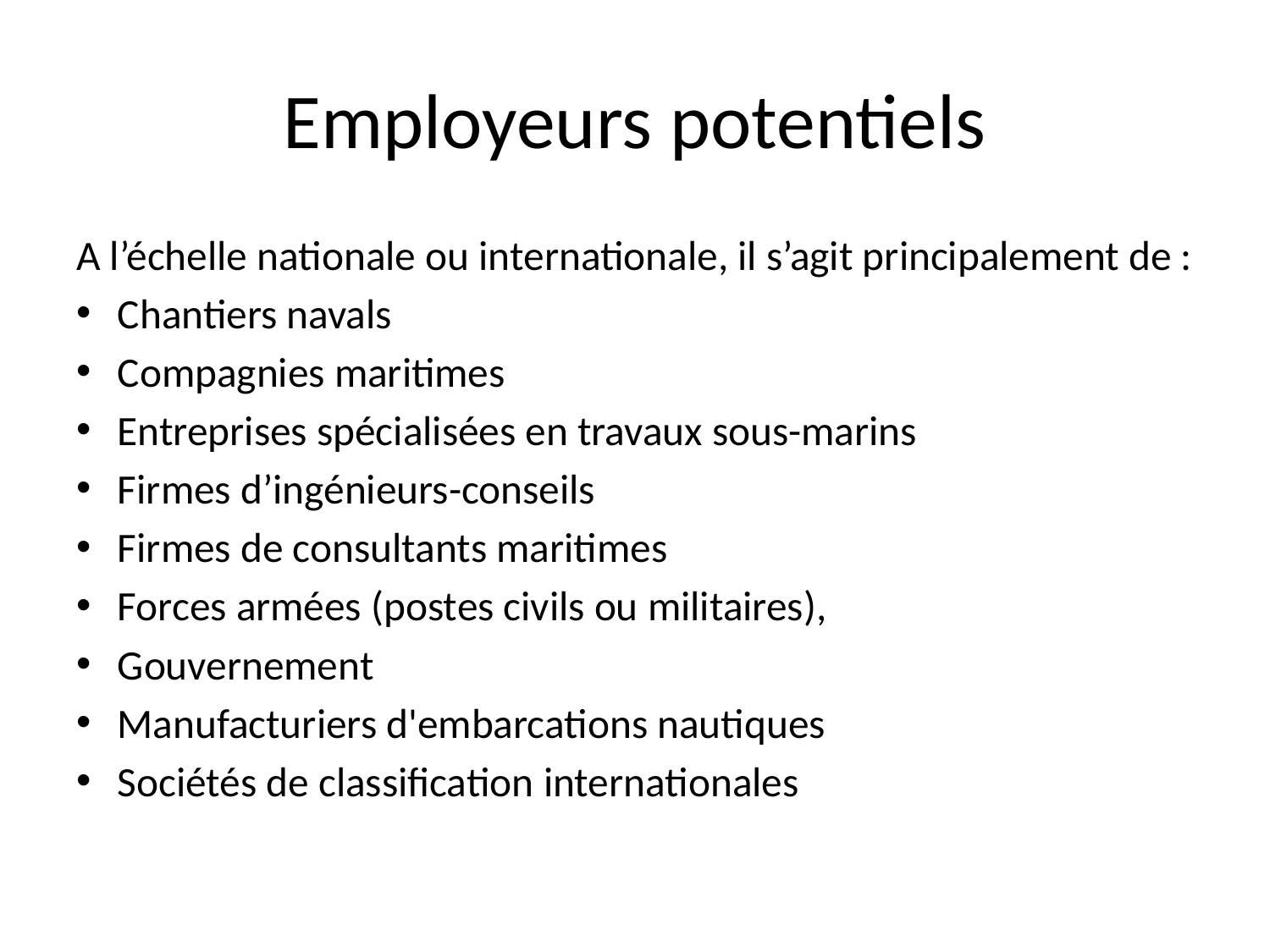

# Employeurs potentiels
A l’échelle nationale ou internationale, il s’agit principalement de :
Chantiers navals
Compagnies maritimes
Entreprises spécialisées en travaux sous-marins
Firmes d’ingénieurs-conseils
Firmes de consultants maritimes
Forces armées (postes civils ou militaires),
Gouvernement
Manufacturiers d'embarcations nautiques
Sociétés de classification internationales